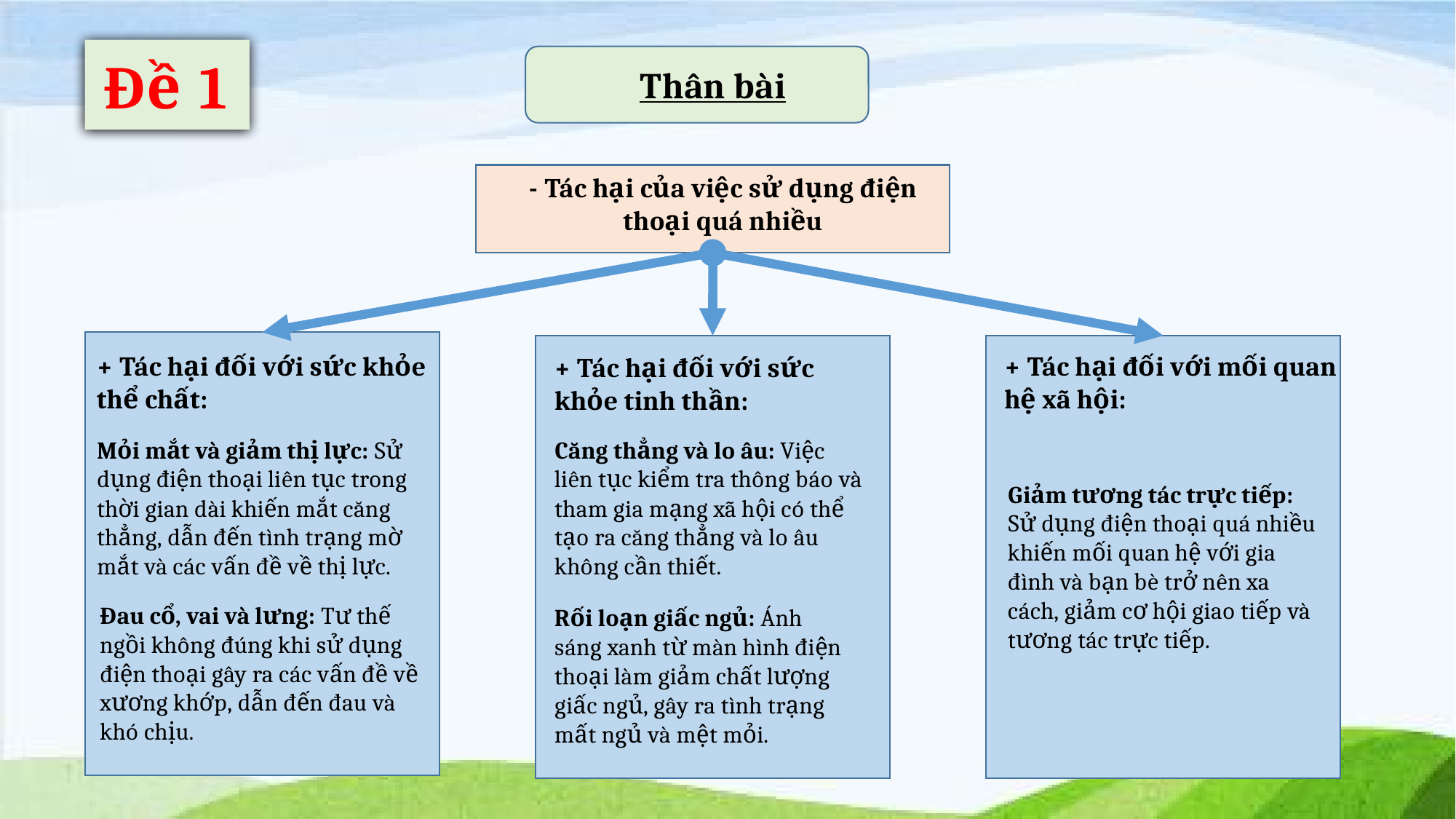

Đề 1

Thân bài

- Tác hại của việc sử dụng điện thoại quá nhiều

+ Tác hại đối với sức khỏe thể chất:
+ Tác hại đối với mối quan hệ xã hội:
+ Tác hại đối với sức khỏe tinh thần:
Mỏi mắt và giảm thị lực: Sử dụng điện thoại liên tục trong thời gian dài khiến mắt căng thẳng, dẫn đến tình trạng mờ mắt và các vấn đề về thị lực.
Căng thẳng và lo âu: Việc liên tục kiểm tra thông báo và tham gia mạng xã hội có thể tạo ra căng thẳng và lo âu không cần thiết.
Giảm tương tác trực tiếp: Sử dụng điện thoại quá nhiều khiến mối quan hệ với gia đình và bạn bè trở nên xa cách, giảm cơ hội giao tiếp và tương tác trực tiếp.
Đau cổ, vai và lưng: Tư thế ngồi không đúng khi sử dụng điện thoại gây ra các vấn đề về xương khớp, dẫn đến đau và khó chịu.
Rối loạn giấc ngủ: Ánh sáng xanh từ màn hình điện thoại làm giảm chất lượng giấc ngủ, gây ra tình trạng mất ngủ và mệt mỏi.